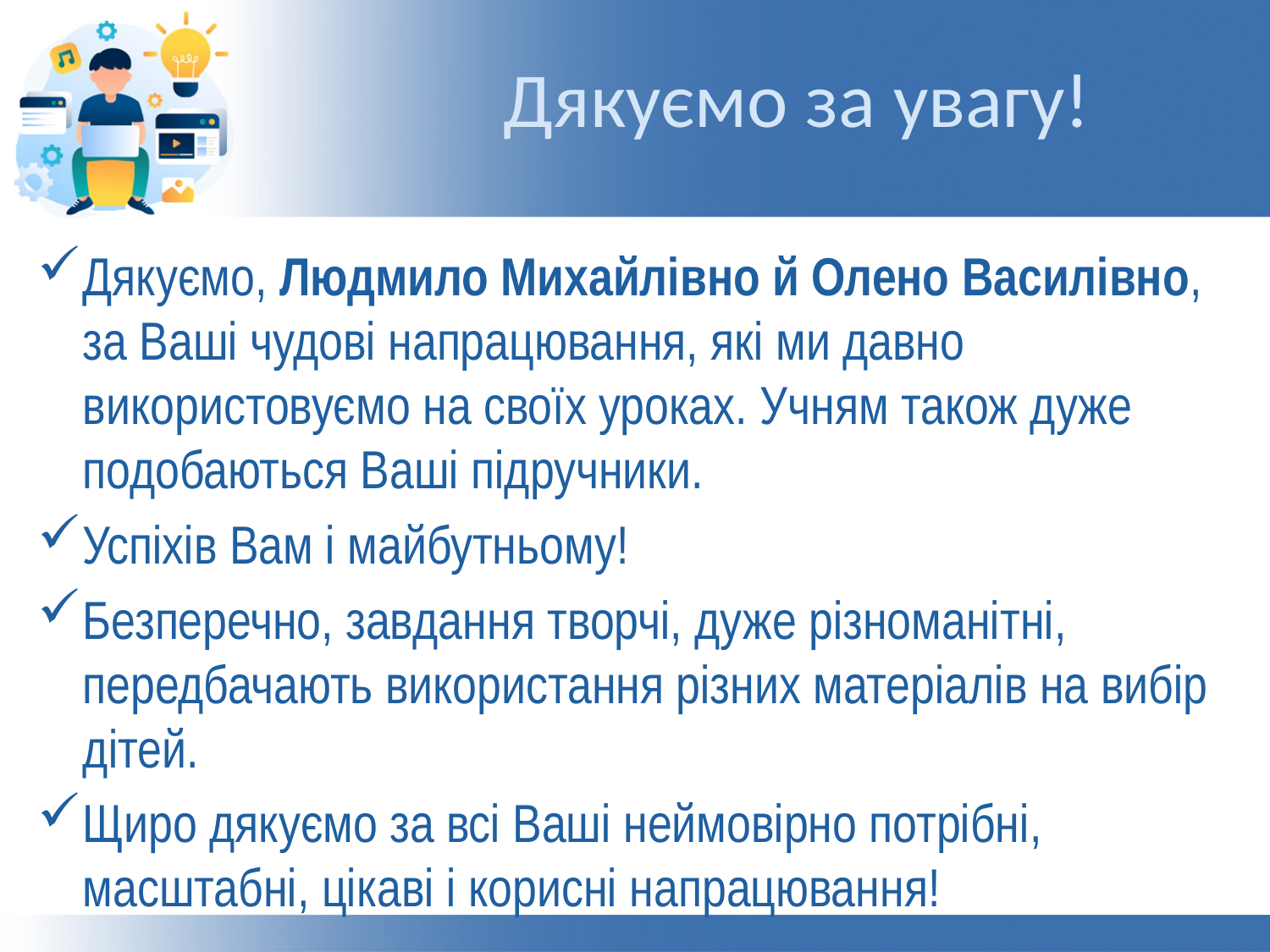

# Дякуємо за увагу!
Дякуємо, Людмило Михайлівно й Олено Василівно, за Ваші чудові напрацювання, які ми давно використовуємо на своїх уроках. Учням також дуже подобаються Ваші підручники.
Успіхів Вам і майбутньому!
Безперечно, завдання творчі, дуже різноманітні, передбачають використання різних матеріалів на вибір дітей.
Щиро дякуємо за всі Ваші неймовірно потрібні, масштабні, цікаві і корисні напрацювання!